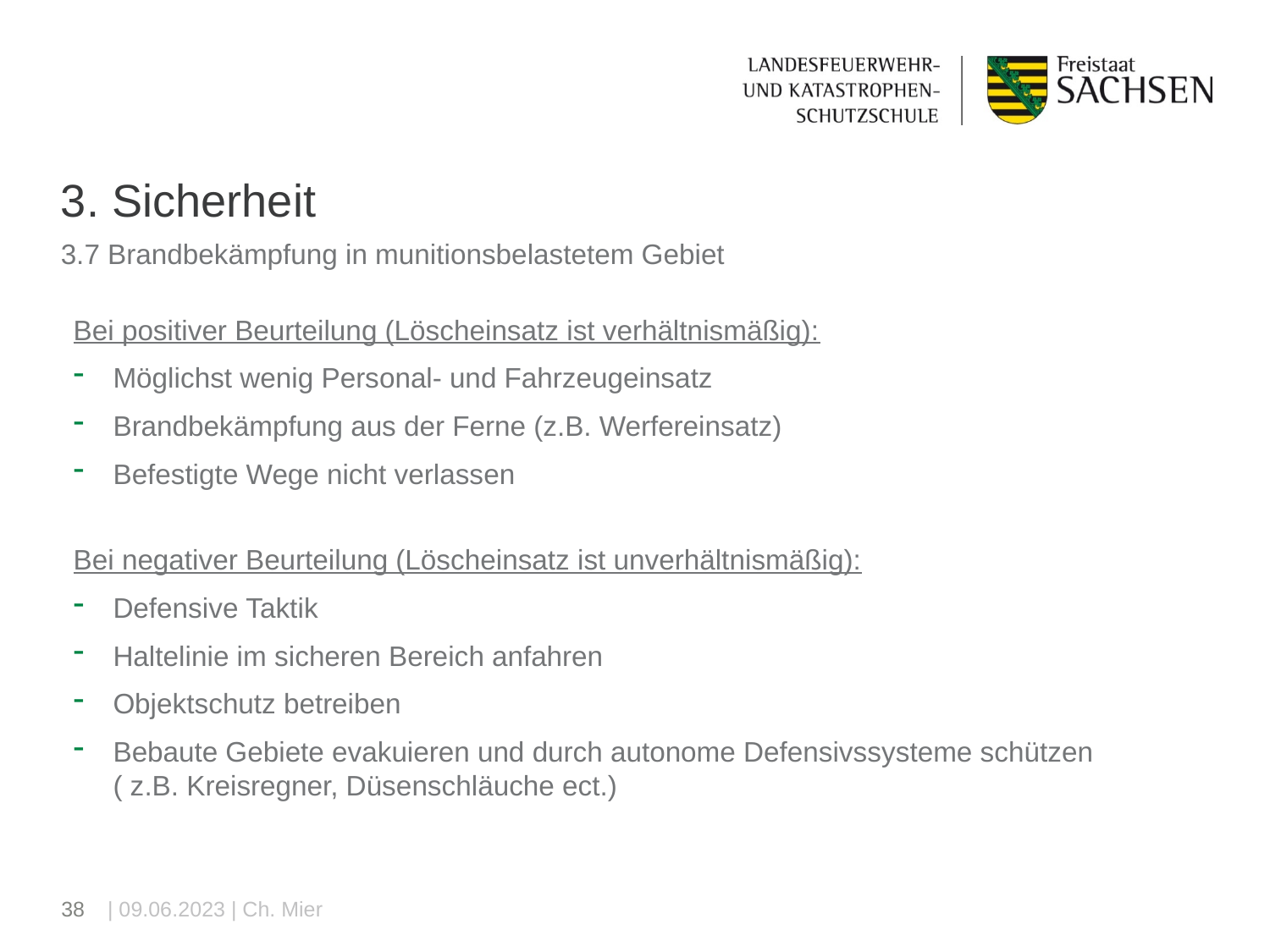

# 3. Sicherheit
3.7 Brandbekämpfung in munitionsbelastetem Gebiet

Bei positiver Beurteilung (Löscheinsatz ist verhältnismäßig):
Möglichst wenig Personal- und Fahrzeugeinsatz
Brandbekämpfung aus der Ferne (z.B. Werfereinsatz)
Befestigte Wege nicht verlassen
Bei negativer Beurteilung (Löscheinsatz ist unverhältnismäßig):
Defensive Taktik
Haltelinie im sicheren Bereich anfahren
Objektschutz betreiben
Bebaute Gebiete evakuieren und durch autonome Defensivssysteme schützen        ( z.B. Kreisregner, Düsenschläuche ect.)
38
| 09.06.2023 | Ch. Mier